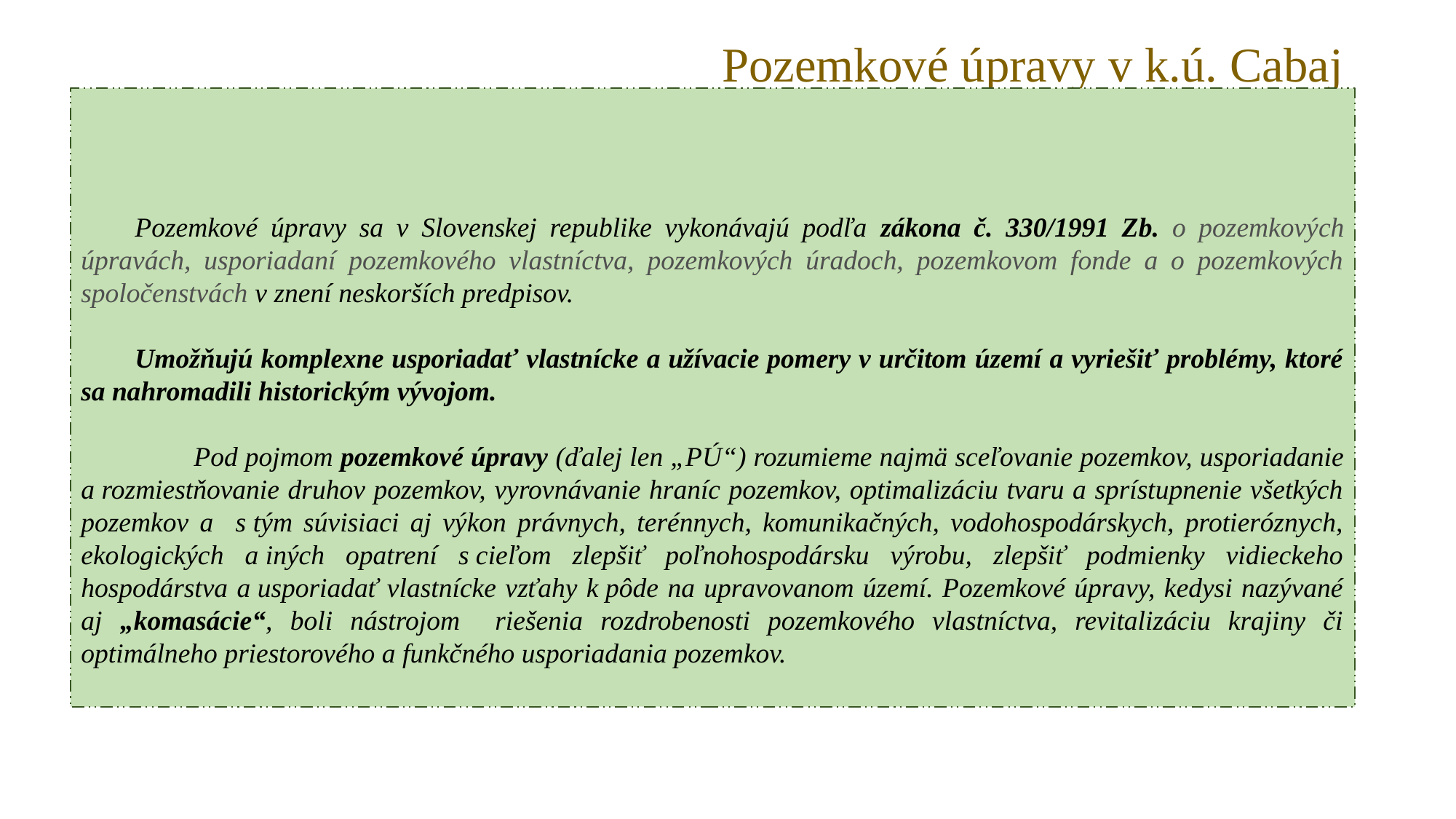

# Pozemkové úpravy v k.ú. Cabaj

Pozemkové úpravy sa v Slovenskej republike vykonávajú podľa zákona č. 330/1991 Zb. o pozemkových úpravách, usporiadaní pozemkového vlastníctva, pozemkových úradoch, pozemkovom fonde a o pozemkových spoločenstvách v znení neskorších predpisov.

Umožňujú komplexne usporiadať vlastnícke a užívacie pomery v určitom území a vyriešiť problémy, ktoré sa nahromadili historickým vývojom.

        Pod pojmom pozemkové úpravy (ďalej len „PÚ“) rozumieme najmä sceľovanie pozemkov, usporiadanie a rozmiestňovanie druhov pozemkov, vyrovnávanie hraníc pozemkov, optimalizáciu tvaru a sprístupnenie všetkých pozemkov a  s tým súvisiaci aj výkon právnych, terénnych, komunikačných, vodohospodárskych, protieróznych, ekologických a iných opatrení s cieľom zlepšiť poľnohospodársku výrobu, zlepšiť podmienky vidieckeho hospodárstva a usporiadať vlastnícke vzťahy k pôde na upravovanom území. Pozemkové úpravy, kedysi nazývané aj „komasácie“, boli nástrojom  riešenia rozdrobenosti pozemkového vlastníctva, revitalizáciu krajiny či optimálneho priestorového a funkčného usporiadania pozemkov.